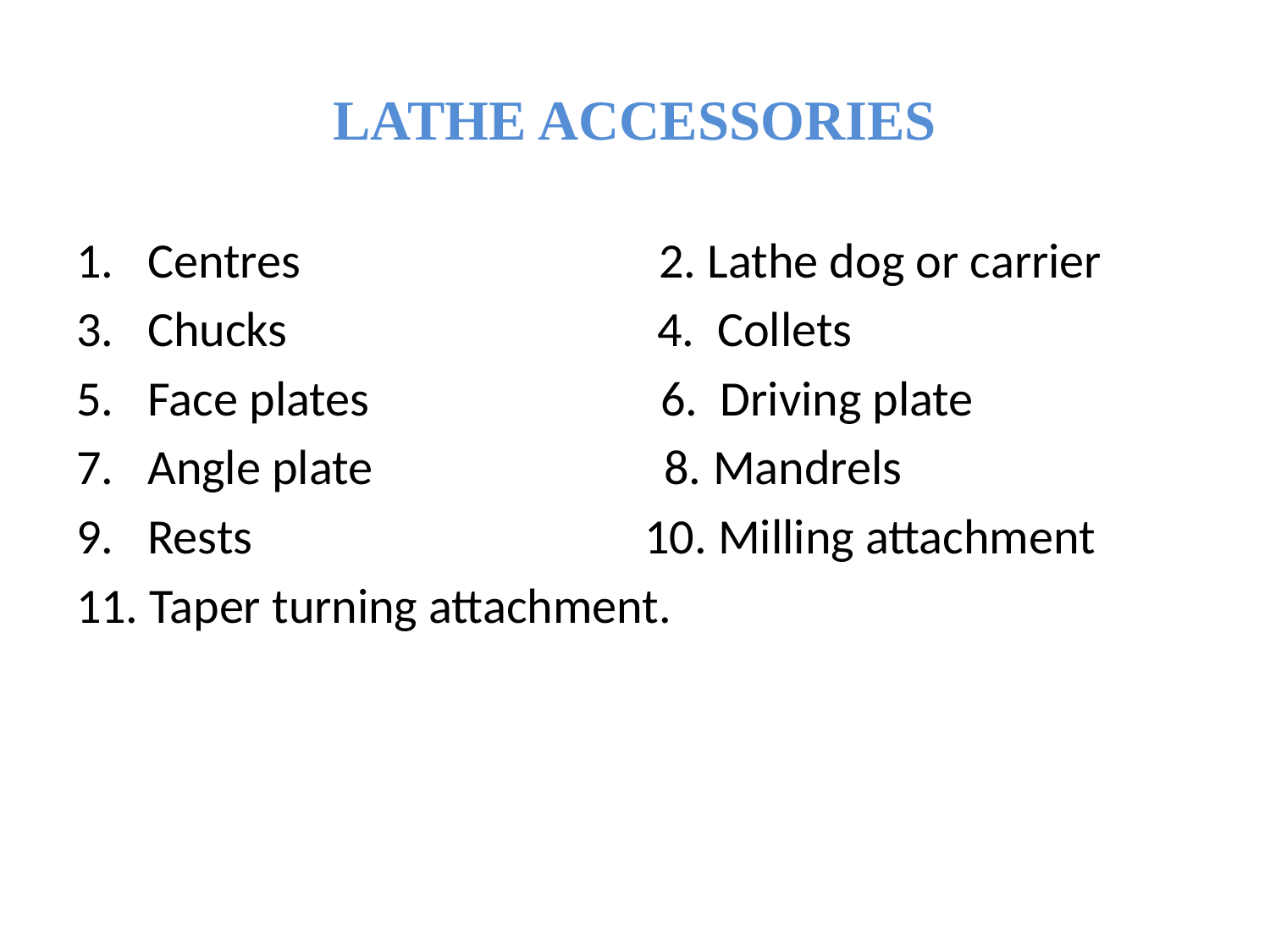

# LATHE ACCESSORIES
Centres                                2. Lathe dog or carrier
Chucks                                 4.  Collets
Face plates                          6.  Driving plate
Angle plate                          8. Mandrels
Rests                                   10. Milling attachment
11. Taper turning attachment.